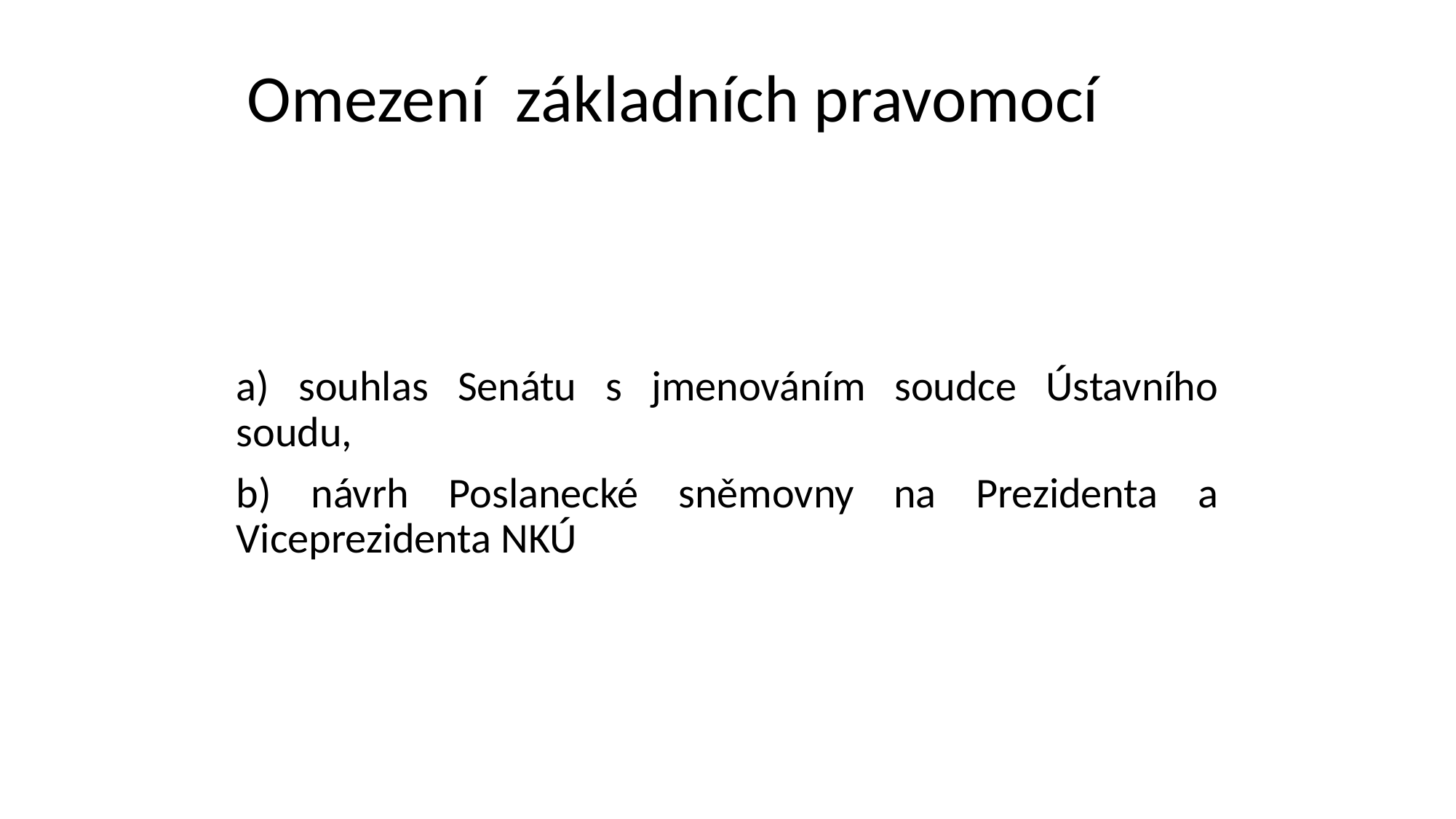

# Omezení  základních pravomocí
a) souhlas Senátu s jmenováním soudce Ústavního soudu,
b) návrh Poslanecké sněmovny na Prezidenta a Viceprezidenta NKÚ